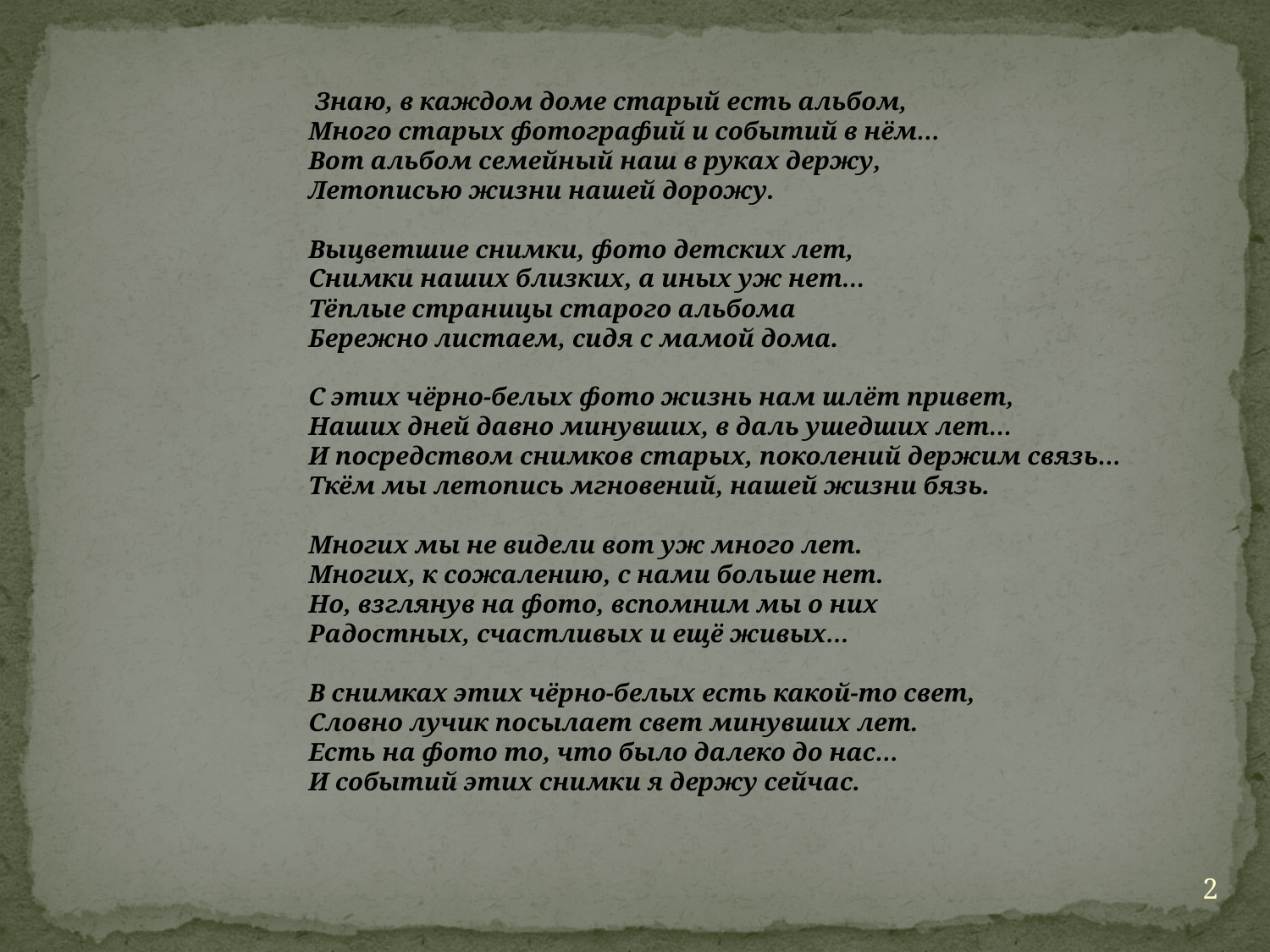

Знаю, в каждом доме старый есть альбом,
Много старых фотографий и событий в нём…
Вот альбом семейный наш в руках держу,
Летописью жизни нашей дорожу.
Выцветшие снимки, фото детских лет,
Снимки наших близких, а иных уж нет…
Тёплые страницы старого альбома
Бережно листаем, сидя с мамой дома.
С этих чёрно-белых фото жизнь нам шлёт привет,
Наших дней давно минувших, в даль ушедших лет…
И посредством снимков старых, поколений держим связь…
Ткём мы летопись мгновений, нашей жизни бязь.
Многих мы не видели вот уж много лет.
Многих, к сожалению, с нами больше нет.
Но, взглянув на фото, вспомним мы о них
Радостных, счастливых и ещё живых…
В снимках этих чёрно-белых есть какой-то свет,
Словно лучик посылает свет минувших лет.
Есть на фото то, что было далеко до нас…
И событий этих снимки я держу сейчас.
2